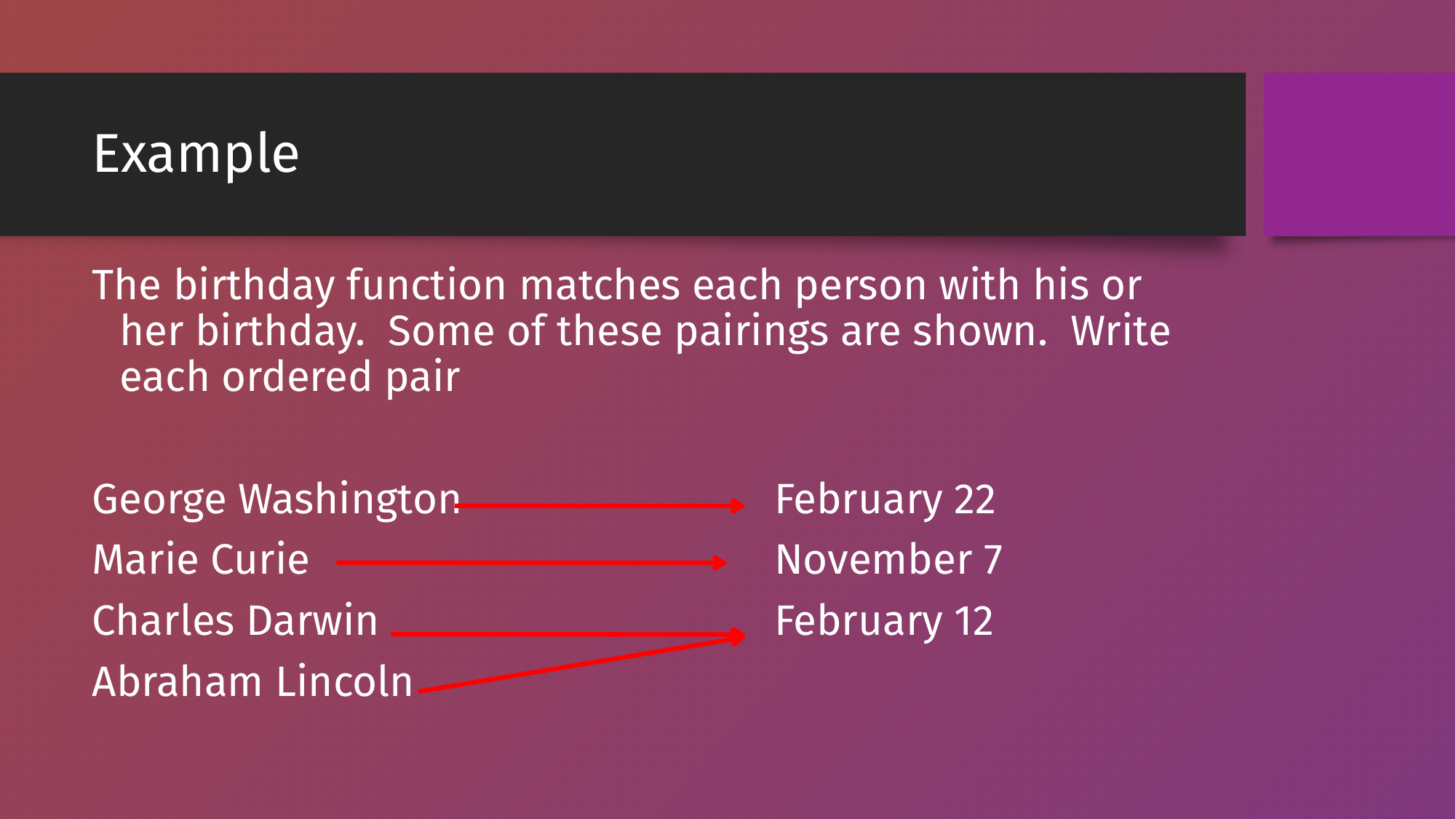

# Example
The birthday function matches each person with his or her birthday.  Some of these pairings are shown.  Write each ordered pair

George Washington			February 22
Marie Curie					November 7
Charles Darwin				February 12
Abraham Lincoln